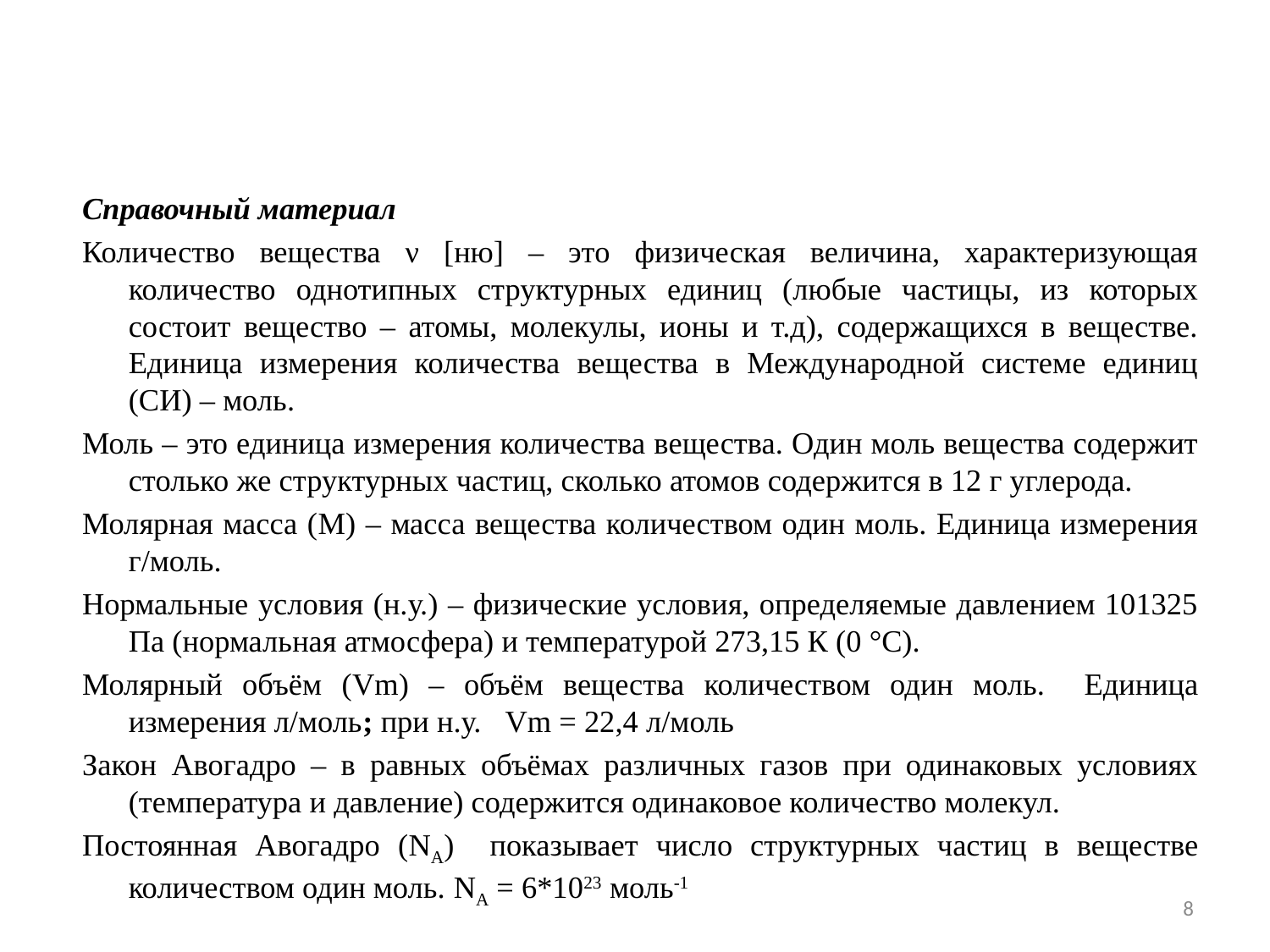

Справочный материал
Количество вещества ν [ню] – это физическая величина, характеризующая количество однотипных структурных единиц (любые частицы, из которых состоит вещество – атомы, молекулы, ионы и т.д), содержащихся в веществе. Единица измерения количества вещества в Международной системе единиц (СИ) – моль.
Моль – это единица измерения количества вещества. Один моль вещества содержит столько же структурных частиц, сколько атомов содержится в 12 г углерода.
Молярная масса (M) – масса вещества количеством один моль. Единица измерения г/моль.
Нормальные условия (н.у.) – физические условия, определяемые давлением 101325 Па (нормальная атмосфера) и температурой 273,15 К (0 °С).
Молярный объём (Vm) – объём вещества количеством один моль.  Единица измерения л/моль; при н.у.   Vm = 22,4 л/моль
Закон Авогадро – в равных объёмах различных газов при одинаковых условиях (температура и давление) содержится одинаковое количество молекул.
Постоянная Авогадро (NA)  показывает число структурных частиц в веществе количеством один моль. NA = 6*1023 моль-1

8